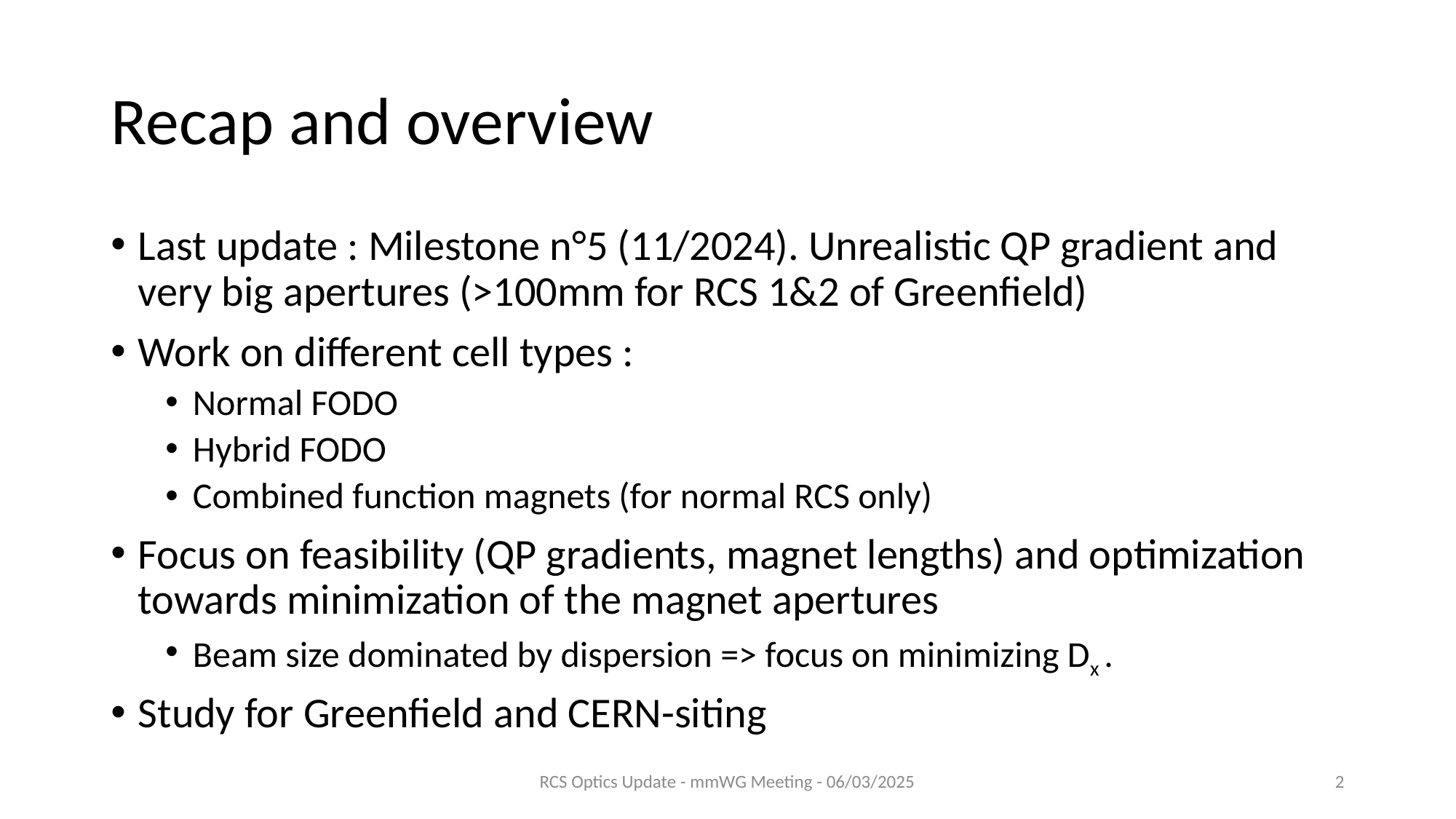

# Recap and overview
Last update : Milestone n°5 (11/2024). Unrealistic QP gradient and very big apertures (>100mm for RCS 1&2 of Greenfield)
Work on different cell types :
Normal FODO
Hybrid FODO
Combined function magnets (for normal RCS only)
Focus on feasibility (QP gradients, magnet lengths) and optimization towards minimization of the magnet apertures
Beam size dominated by dispersion => focus on minimizing Dx .
Study for Greenfield and CERN-siting
RCS Optics Update - mmWG Meeting - 06/03/2025
2